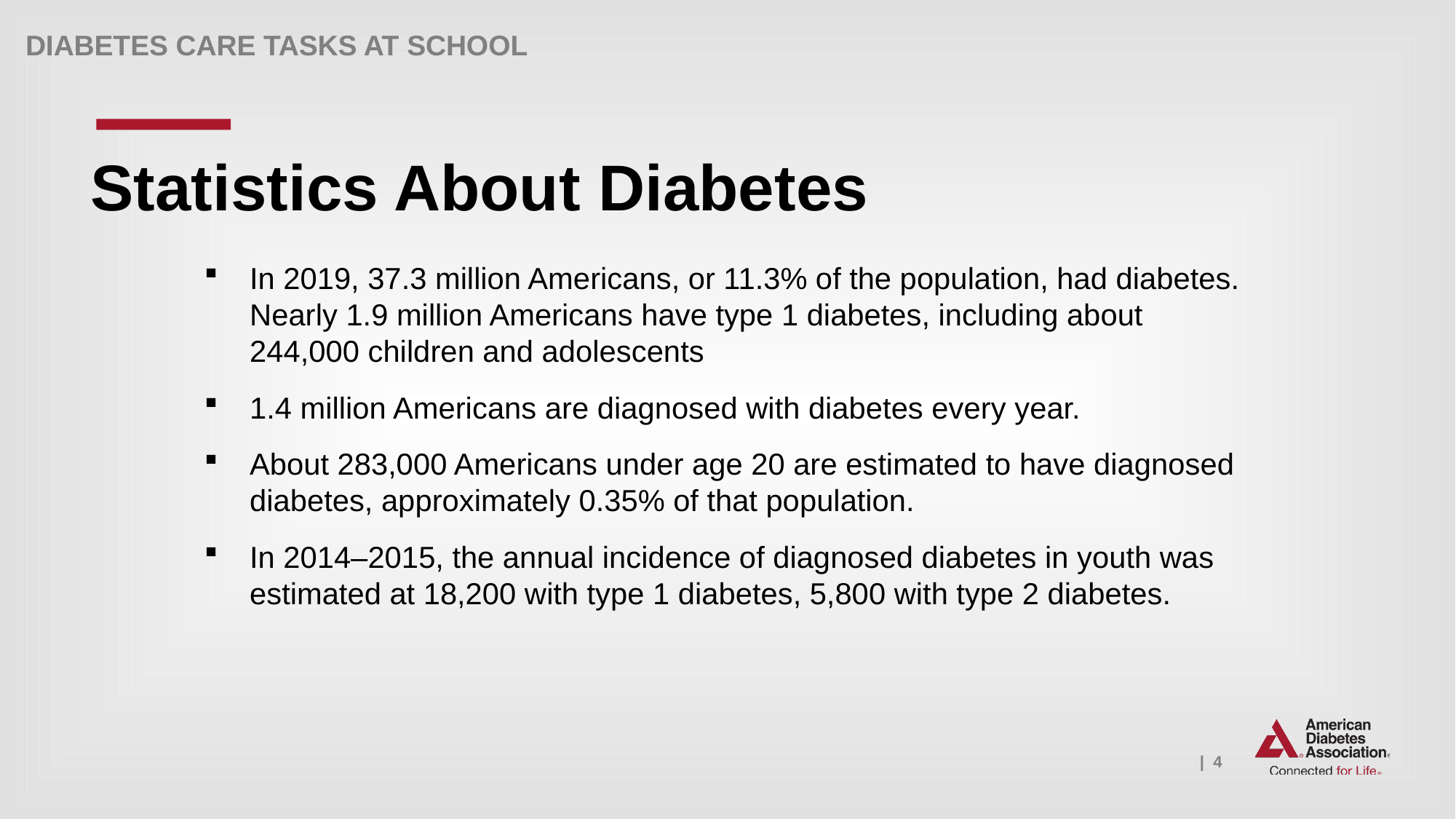

Statistics About Diabetes

In 2019, 37.3 million Americans, or 11.3% of the population, had diabetes. Nearly 1.9 million Americans have type 1 diabetes, including about 244,000 children and adolescents
1.4 million Americans are diagnosed with diabetes every year.
About 283,000 Americans under age 20 are estimated to have diagnosed diabetes, approximately 0.35% of that population.
In 2014–2015, the annual incidence of diagnosed diabetes in youth was estimated at 18,200 with type 1 diabetes, 5,800 with type 2 diabetes.